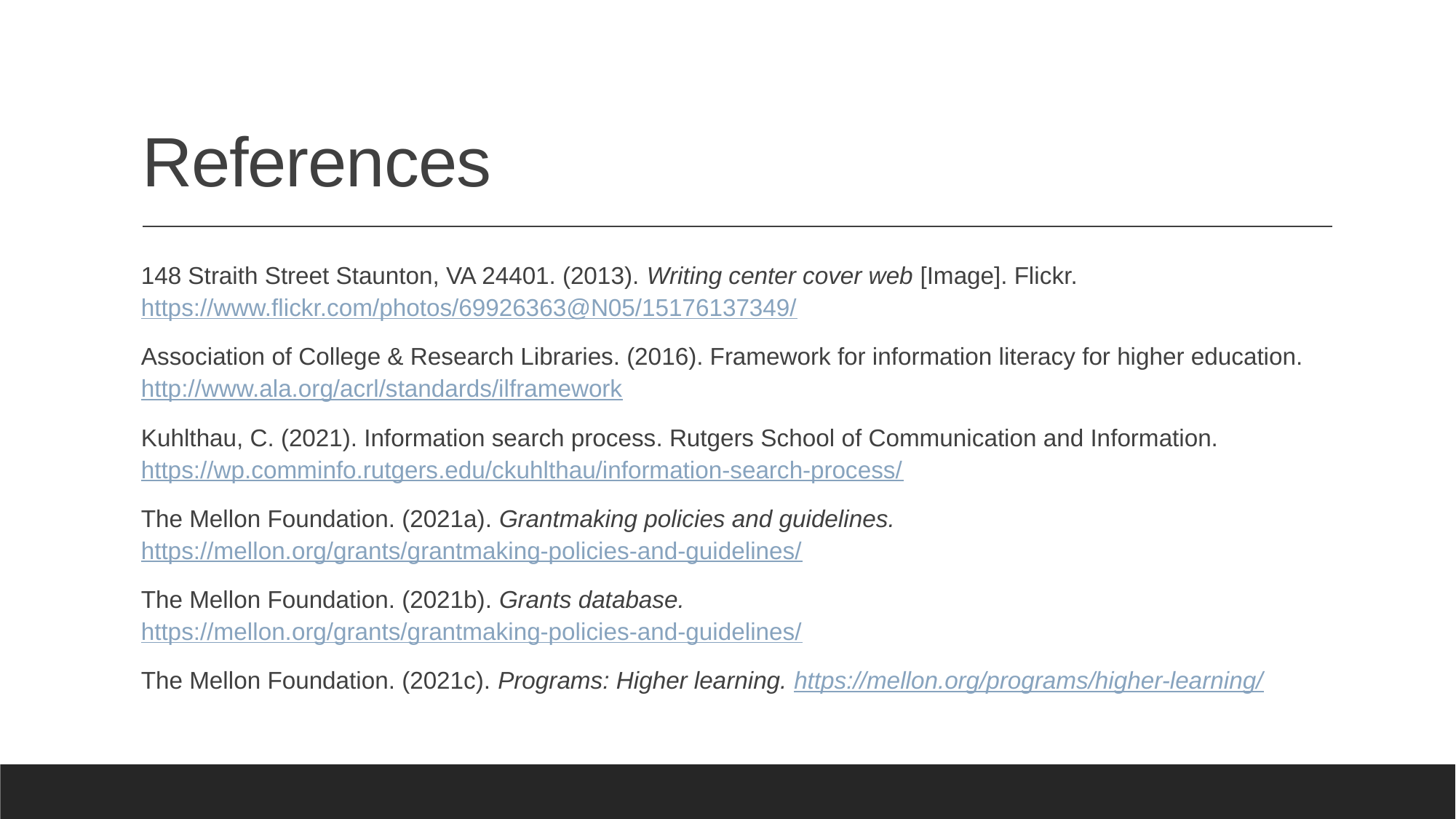

# References
148 Straith Street Staunton, VA 24401. (2013). Writing center cover web [Image]. Flickr. https://www.flickr.com/photos/69926363@N05/15176137349/
Association of College & Research Libraries. (2016). Framework for information literacy for higher education. http://www.ala.org/acrl/standards/ilframework
Kuhlthau, C. (2021). Information search process. Rutgers School of Communication and Information. https://wp.comminfo.rutgers.edu/ckuhlthau/information-search-process/
The Mellon Foundation. (2021a). Grantmaking policies and guidelines. https://mellon.org/grants/grantmaking-policies-and-guidelines/
The Mellon Foundation. (2021b). Grants database. https://mellon.org/grants/grantmaking-policies-and-guidelines/
The Mellon Foundation. (2021c). Programs: Higher learning. https://mellon.org/programs/higher-learning/